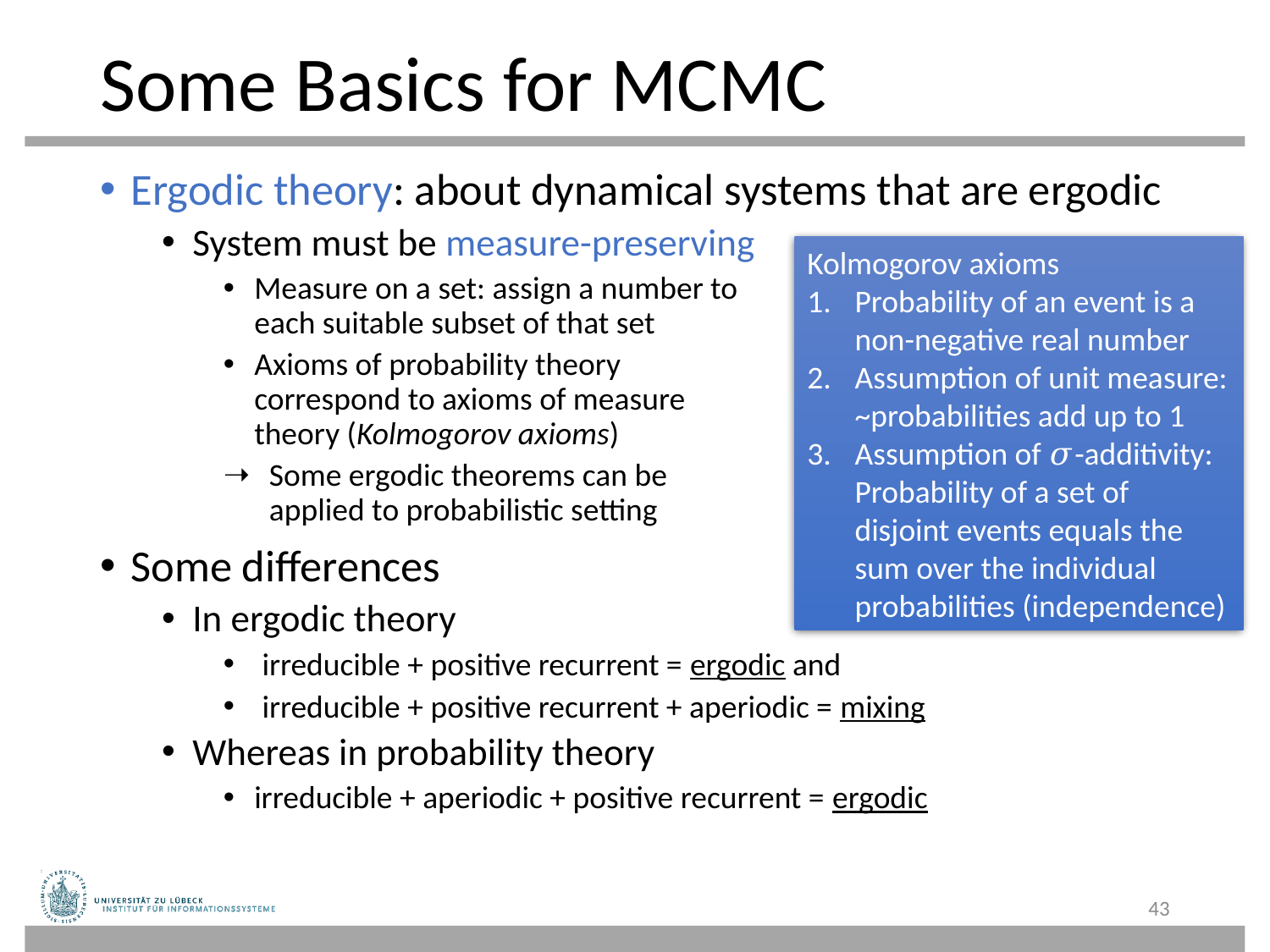

# Some Basics for MCMC
Ergodic theory: about dynamical systems that are ergodic
System must be measure-preserving
Measure on a set: assign a number to
each suitable subset of that set
Axioms of probability theory
correspond to axioms of measure
theory (Kolmogorov axioms)
Some ergodic theorems can be
applied to probabilistic setting
Some differences
In ergodic theory
irreducible + positive recurrent = ergodic and
irreducible + positive recurrent + aperiodic = mixing
Whereas in probability theory
irreducible + aperiodic + positive recurrent = ergodic
Kolmogorov axioms
Probability of an event is a non-negative real number
Assumption of unit measure: ~probabilities add up to 1
Assumption of 𝜎-additivity: Probability of a set of disjoint events equals the sum over the individual probabilities (independence)
43